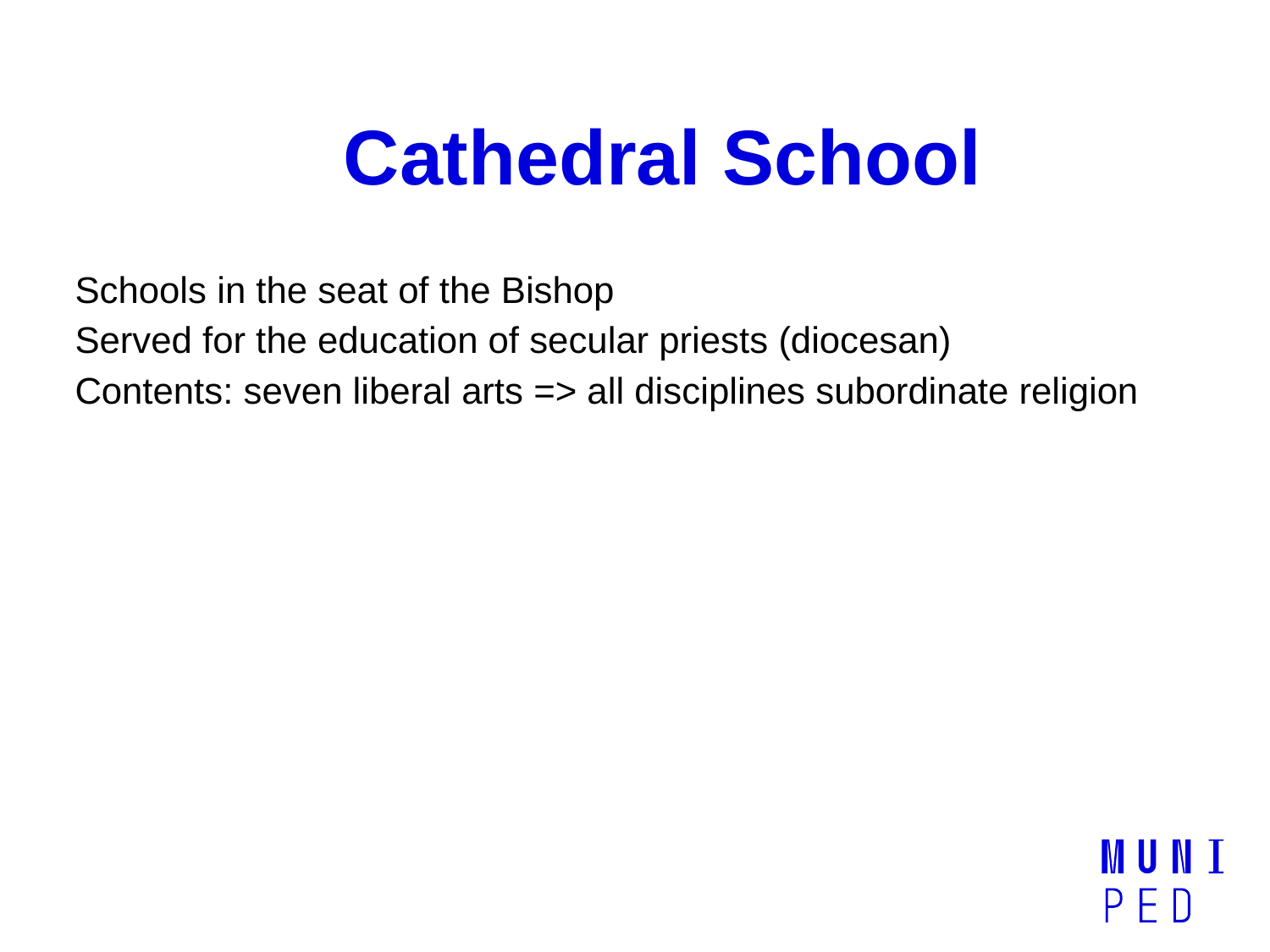

Cathedral School
Schools in the seat of the Bishop
Served for the education of secular priests (diocesan)
Contents: seven liberal arts => all disciplines subordinate religion